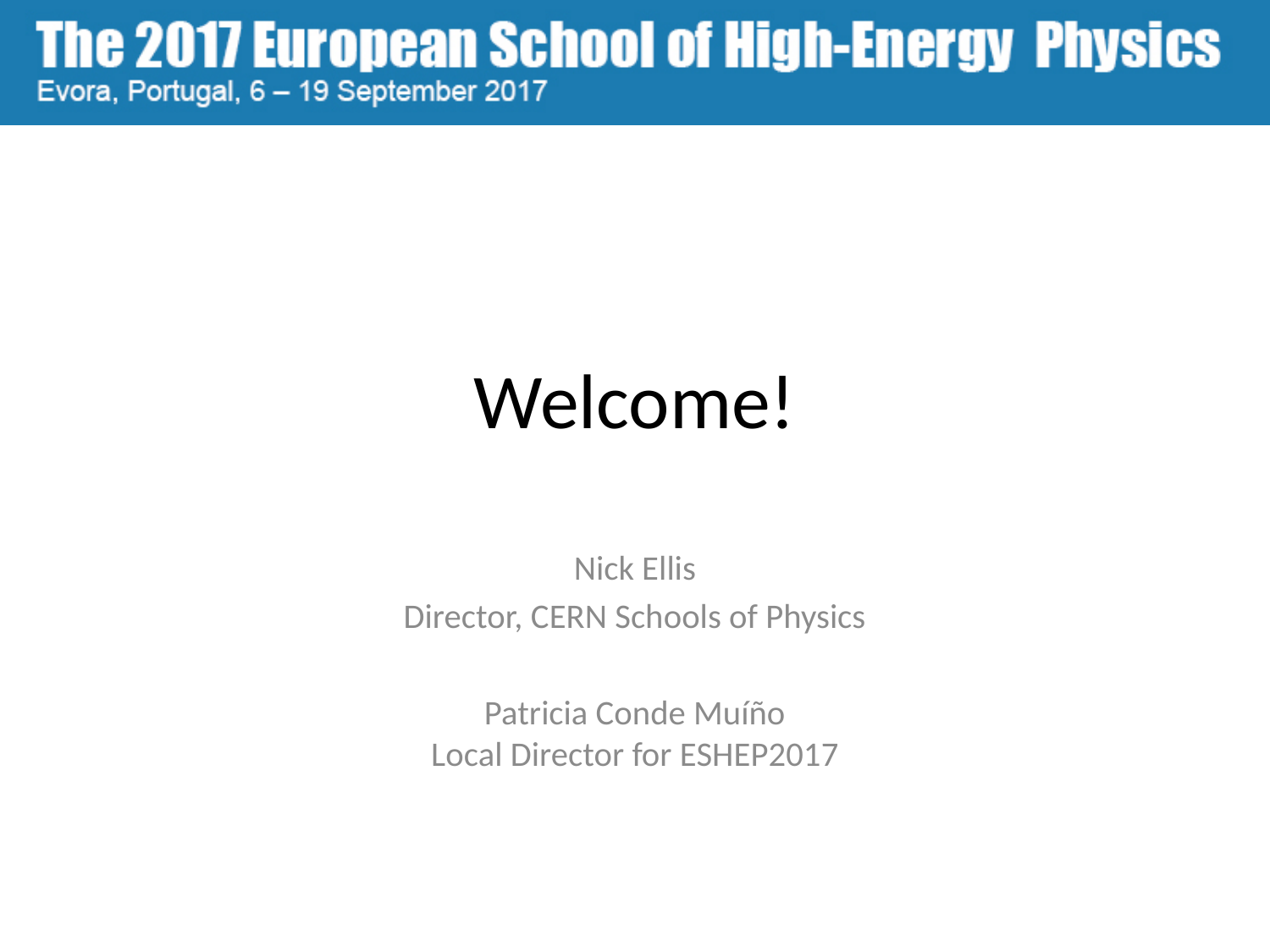

# Welcome!
Nick Ellis
Director, CERN Schools of Physics

Patricia Conde Muíño
Local Director for ESHEP2017